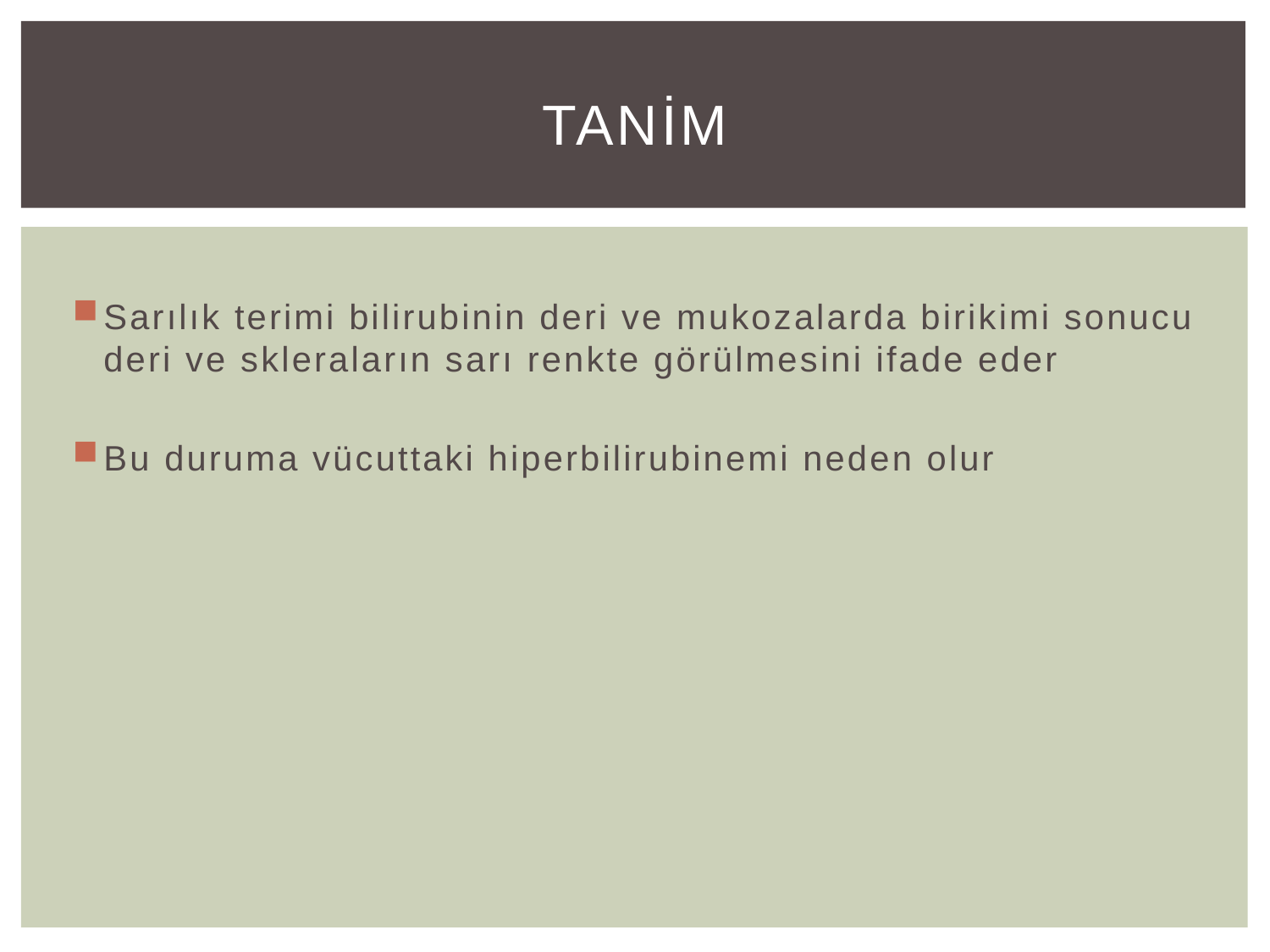

# Tanim

Sarılık terimi bilirubinin deri ve mukozalarda birikimi sonucu deri ve skleraların sarı renkte görülmesini ifade eder

Bu duruma vücuttaki hiperbilirubinemi neden olur